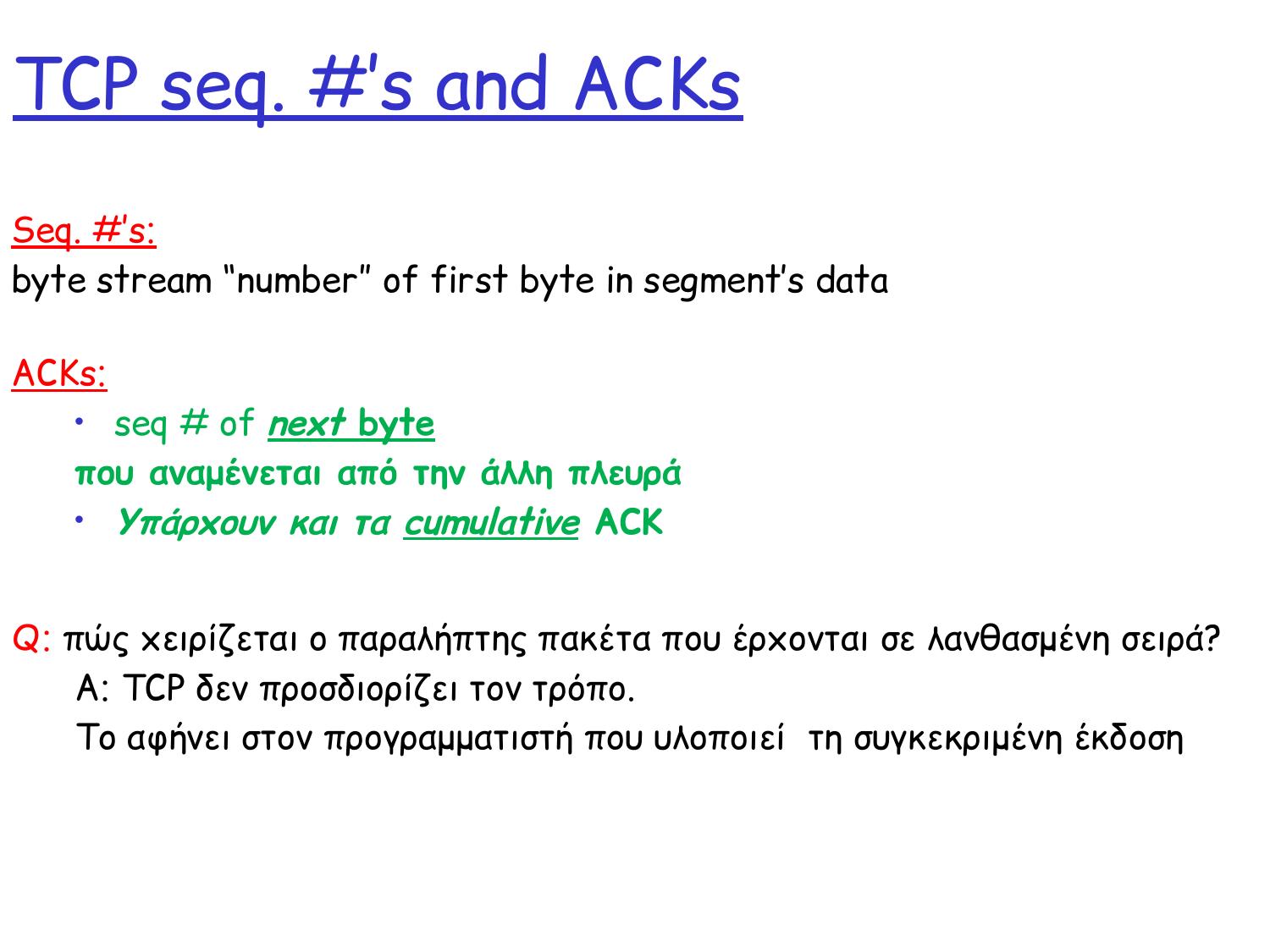

# TCP seq. #’s and ACKs
Seq. #’s:
byte stream “number” of first byte in segment’s data

ACKs:
seq # of next byte
που αναμένεται από την άλλη πλευρά
Υπάρχουν και τα cumulative ACK

Q: πώς χειρίζεται ο παραλήπτης πακέτα που έρχονται σε λανθασμένη σειρά?
A: TCP δεν προσδιορίζει τον τρόπο.
Το αφήνει στον προγραμματιστή που υλοποιεί  τη συγκεκριμένη έκδοση